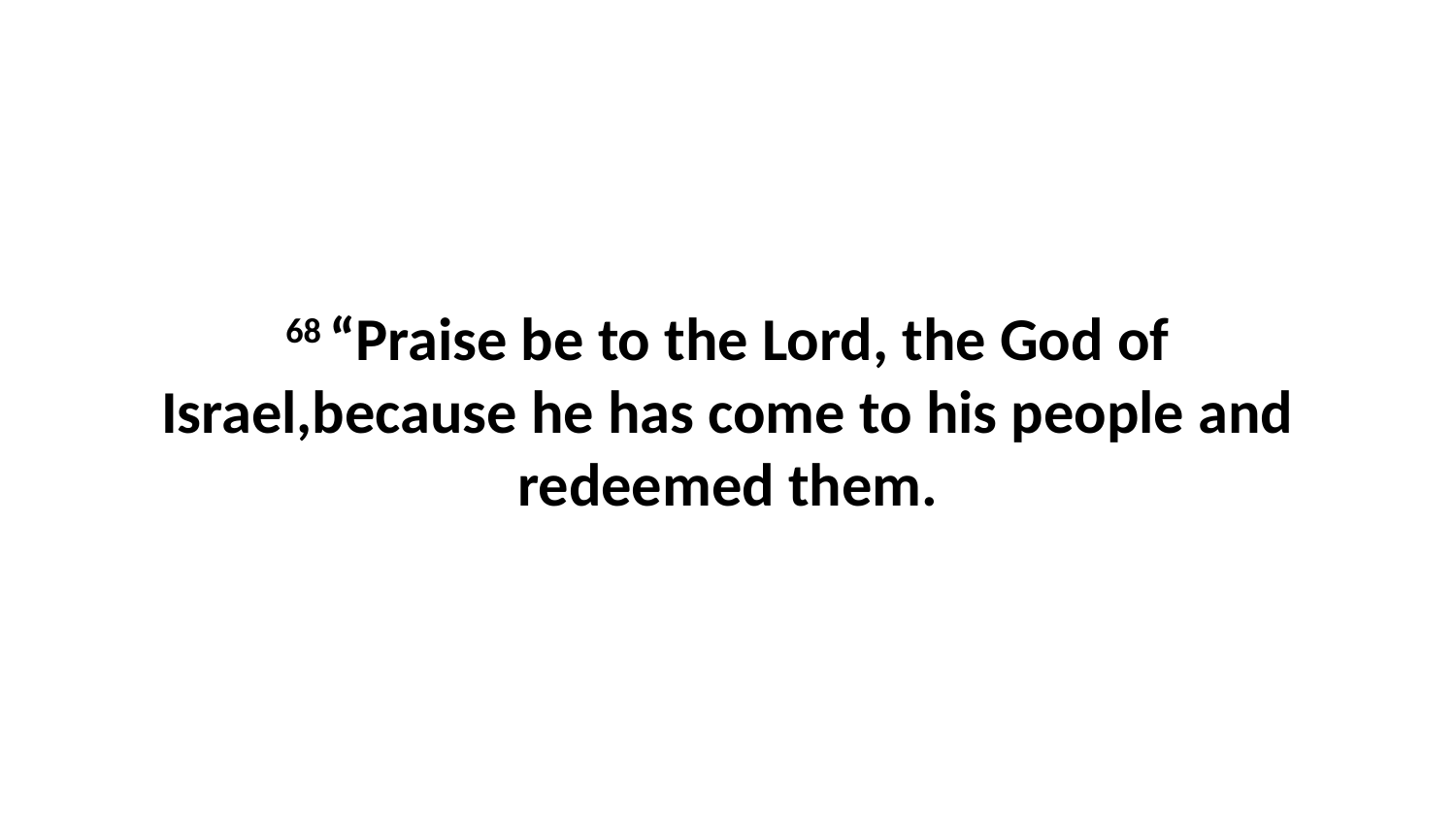

68 “Praise be to the Lord, the God of Israel,because he has come to his people and redeemed them.